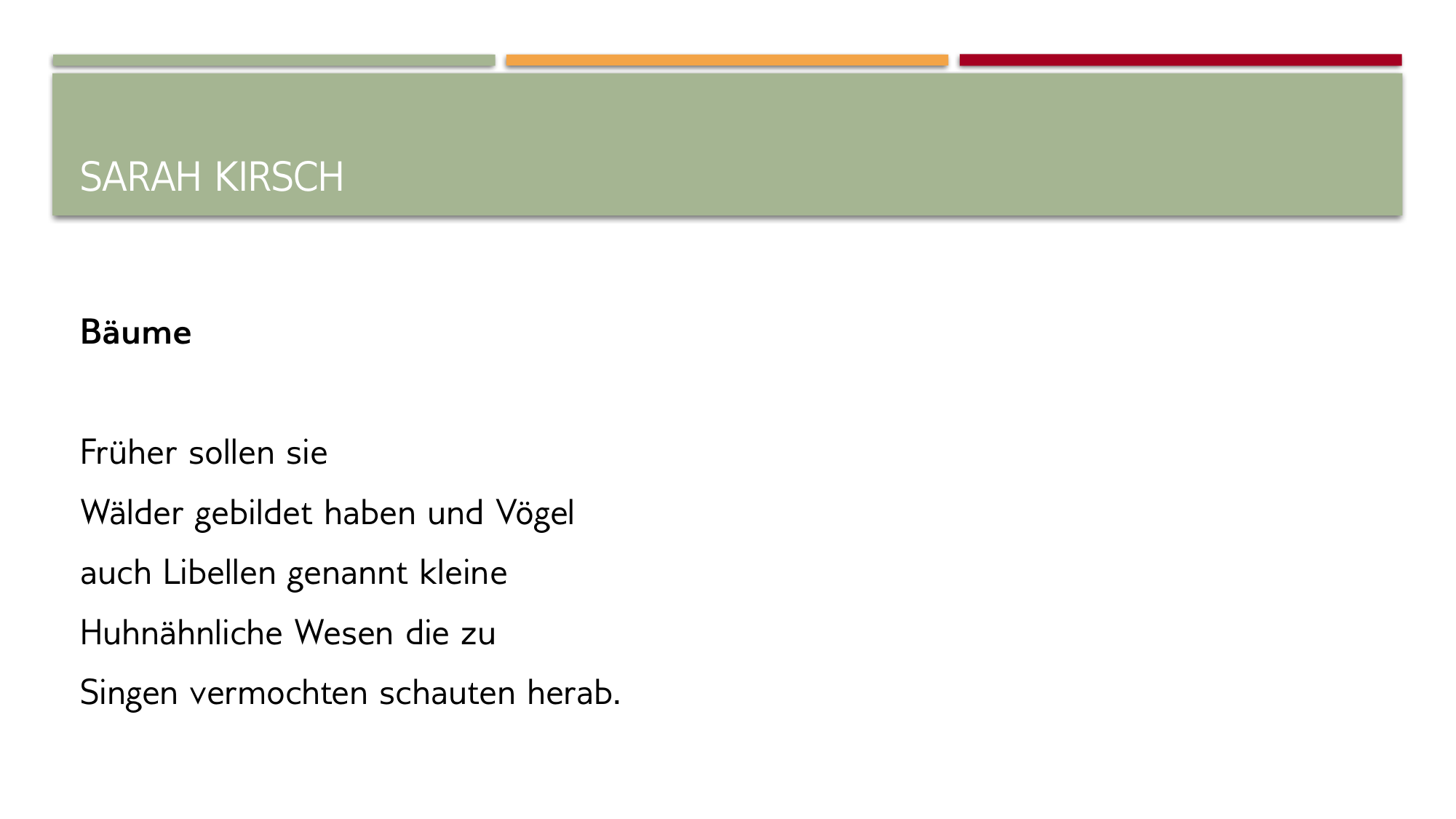

# Sarah Kirsch
Bäume

Früher sollen sie
Wälder gebildet haben und Vögel
auch Libellen genannt kleine
Huhnähnliche Wesen die zu
Singen vermochten schauten herab.